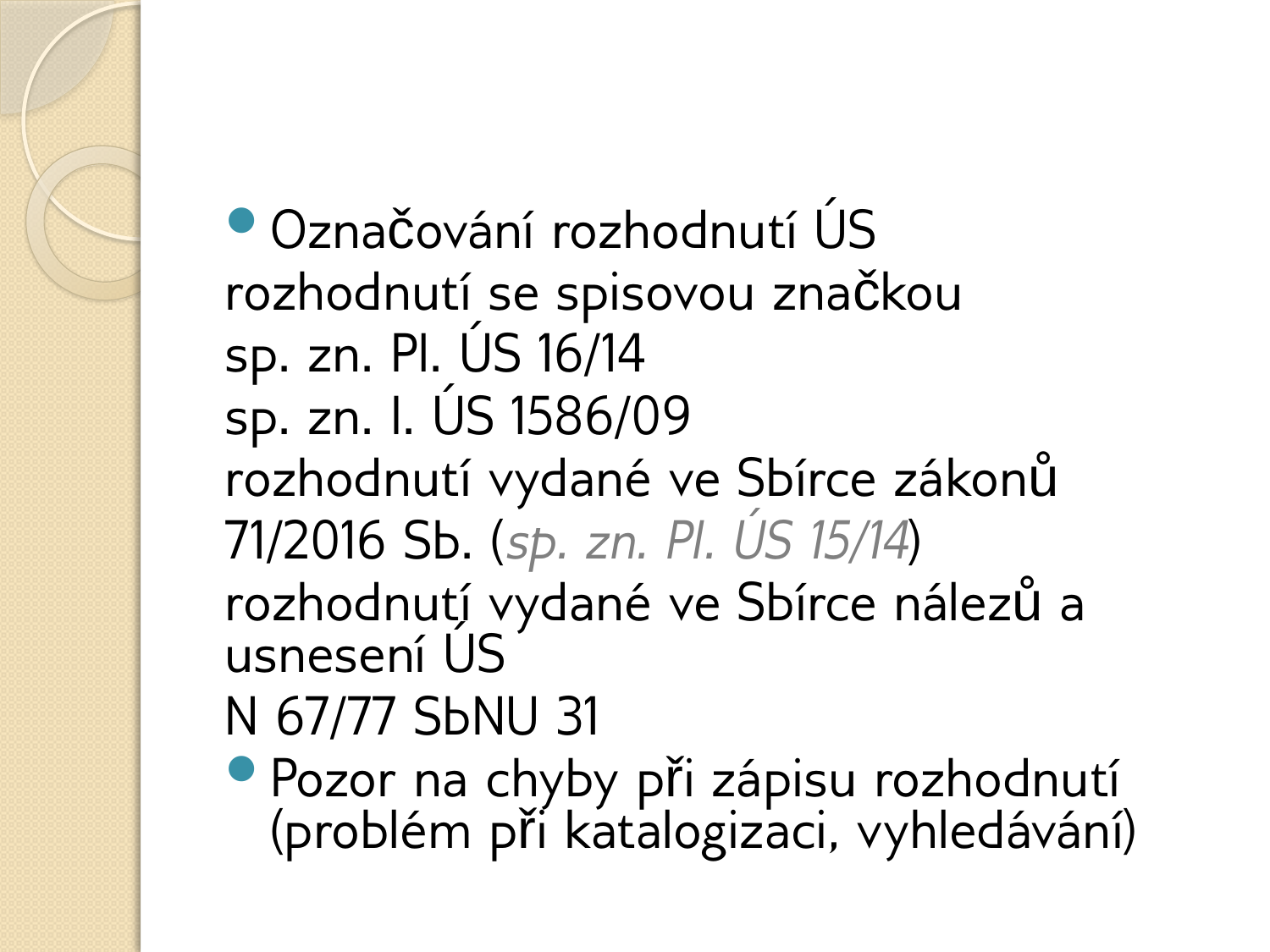

#
Označování rozhodnutí ÚS
rozhodnutí se spisovou značkou
sp. zn. Pl. ÚS 16/14
sp. zn. I. ÚS 1586/09
rozhodnutí vydané ve Sbírce zákonů
71/2016 Sb. (sp. zn. Pl. ÚS 15/14)
rozhodnutí vydané ve Sbírce nálezů a usnesení ÚS
N 67/77 SbNU 31
Pozor na chyby při zápisu rozhodnutí (problém při katalogizaci, vyhledávání)